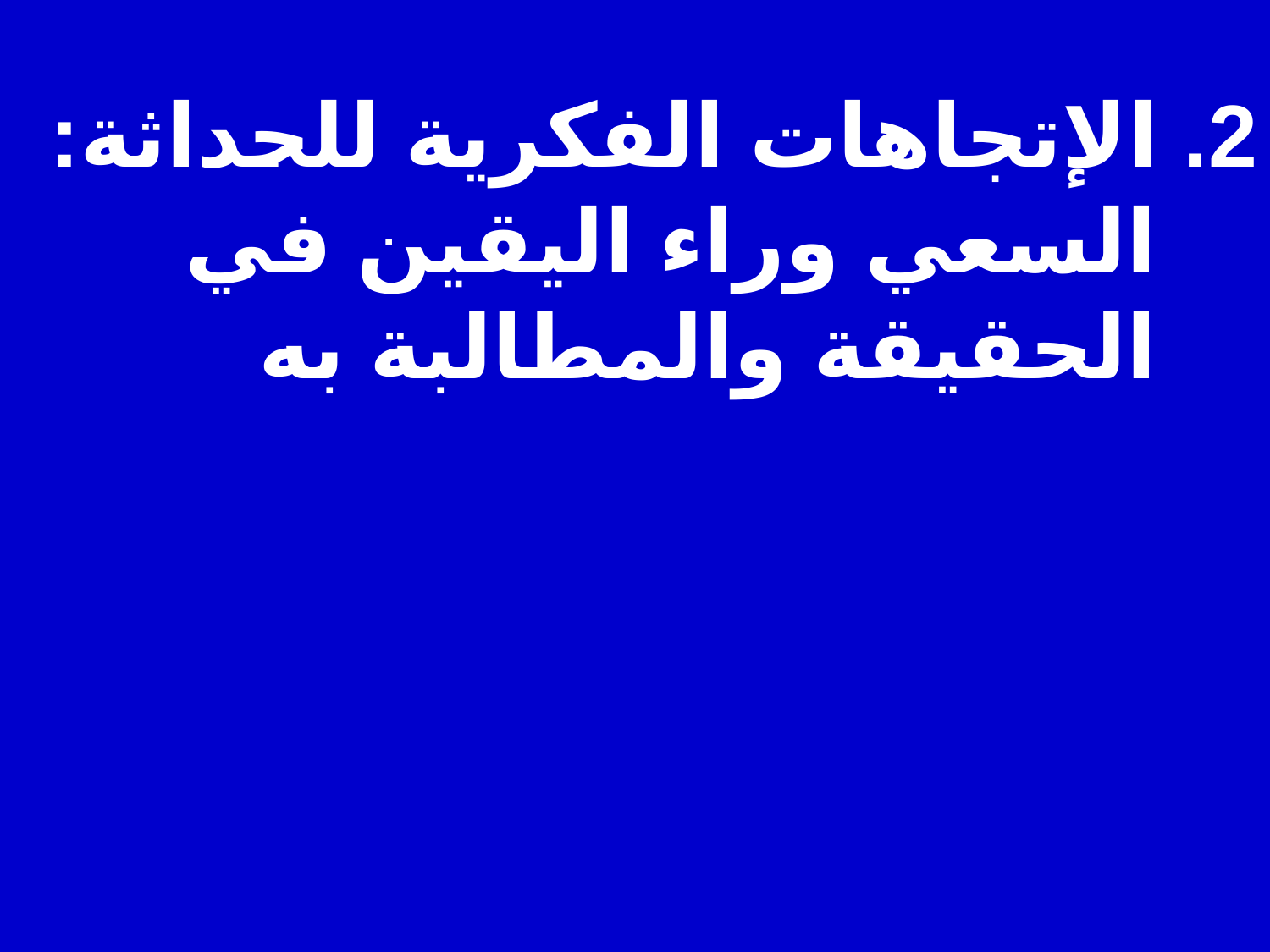

2. الإتجاهات الفكرية للحداثة: السعي وراء اليقين في الحقيقة والمطالبة به